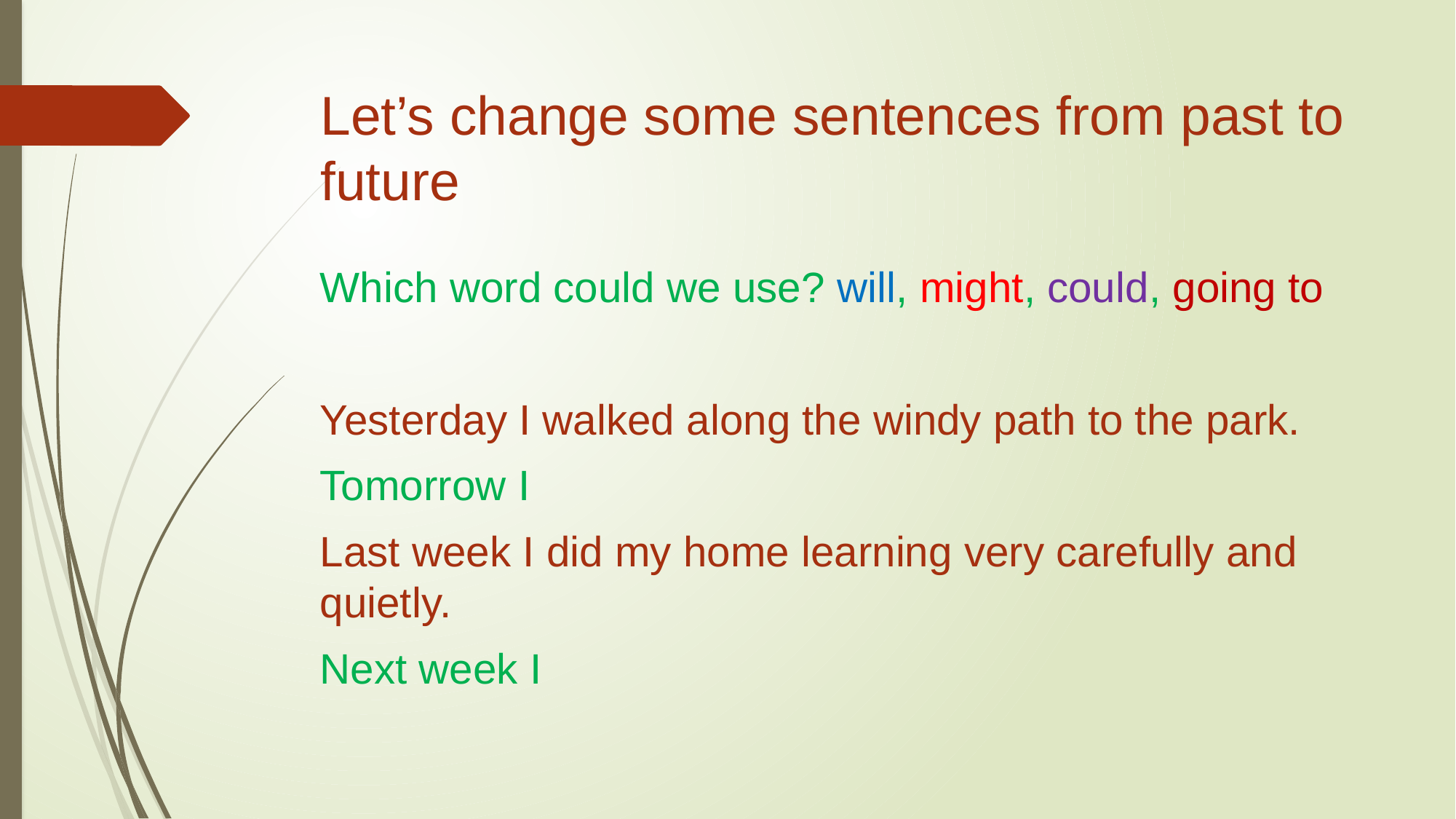

# Let’s change some sentences from past to future
Which word could we use? will, might, could, going to

Yesterday I walked along the windy path to the park.
Tomorrow I
Last week I did my home learning very carefully and quietly.
Next week I